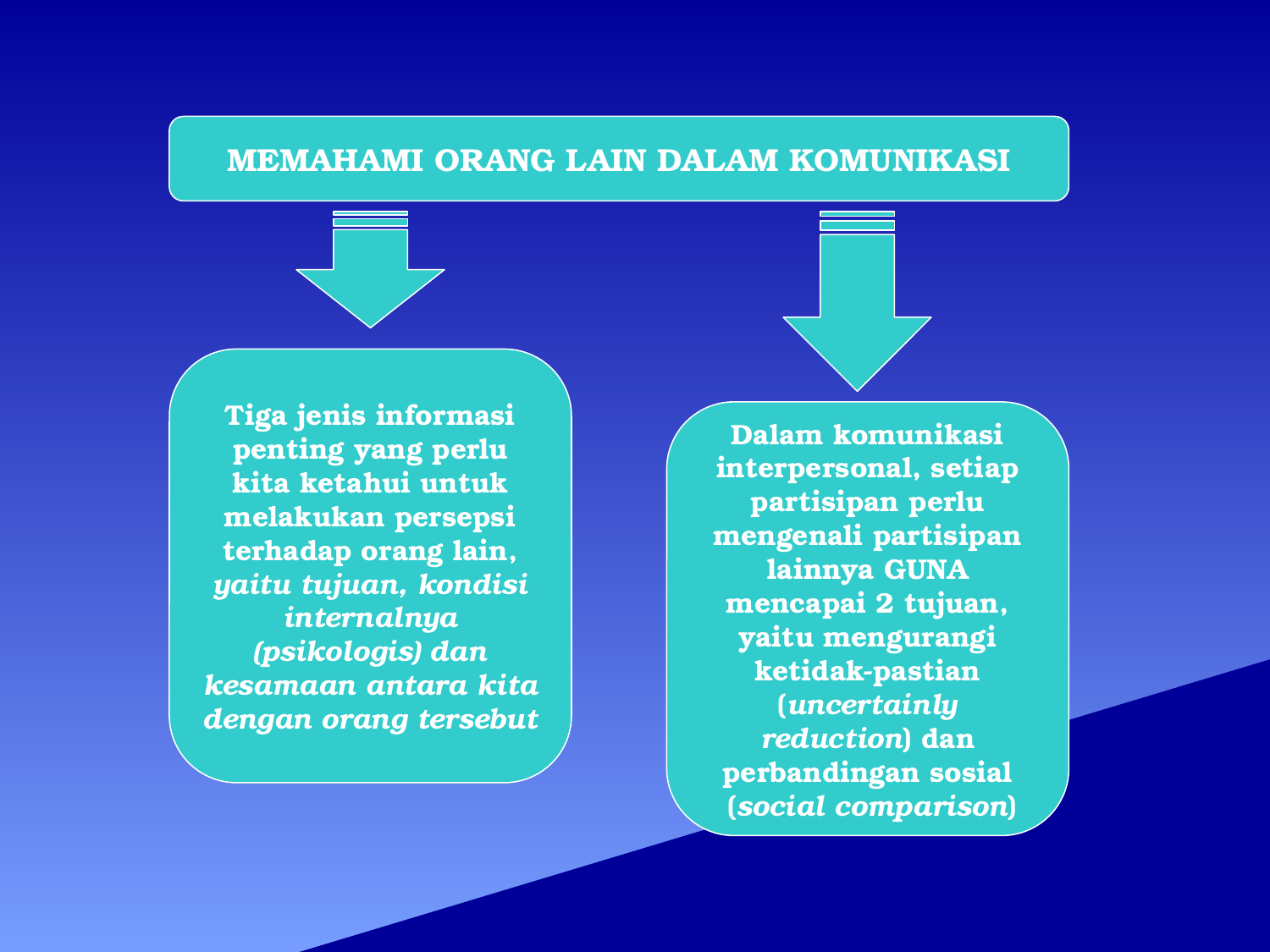

Memahami Orang Lain dalam Komunikasi

Tiga jenis informasi penting yang perlu kita ketahui untuk melakukan persepsi terhadap orang lain, yaitu tujuan, kondisi internalnya (psikologis) dan kesamaan antara kita dengan orang tersebut
Dalam komunikasi interpersonal, setiap partisipan perlu mengenali partisipan lainnya GUNA mencapai 2 tujuan, yaitu mengurangi ketidak-pastian (uncertainly reduction) dan perbandingan sosial
 (social comparison)
10